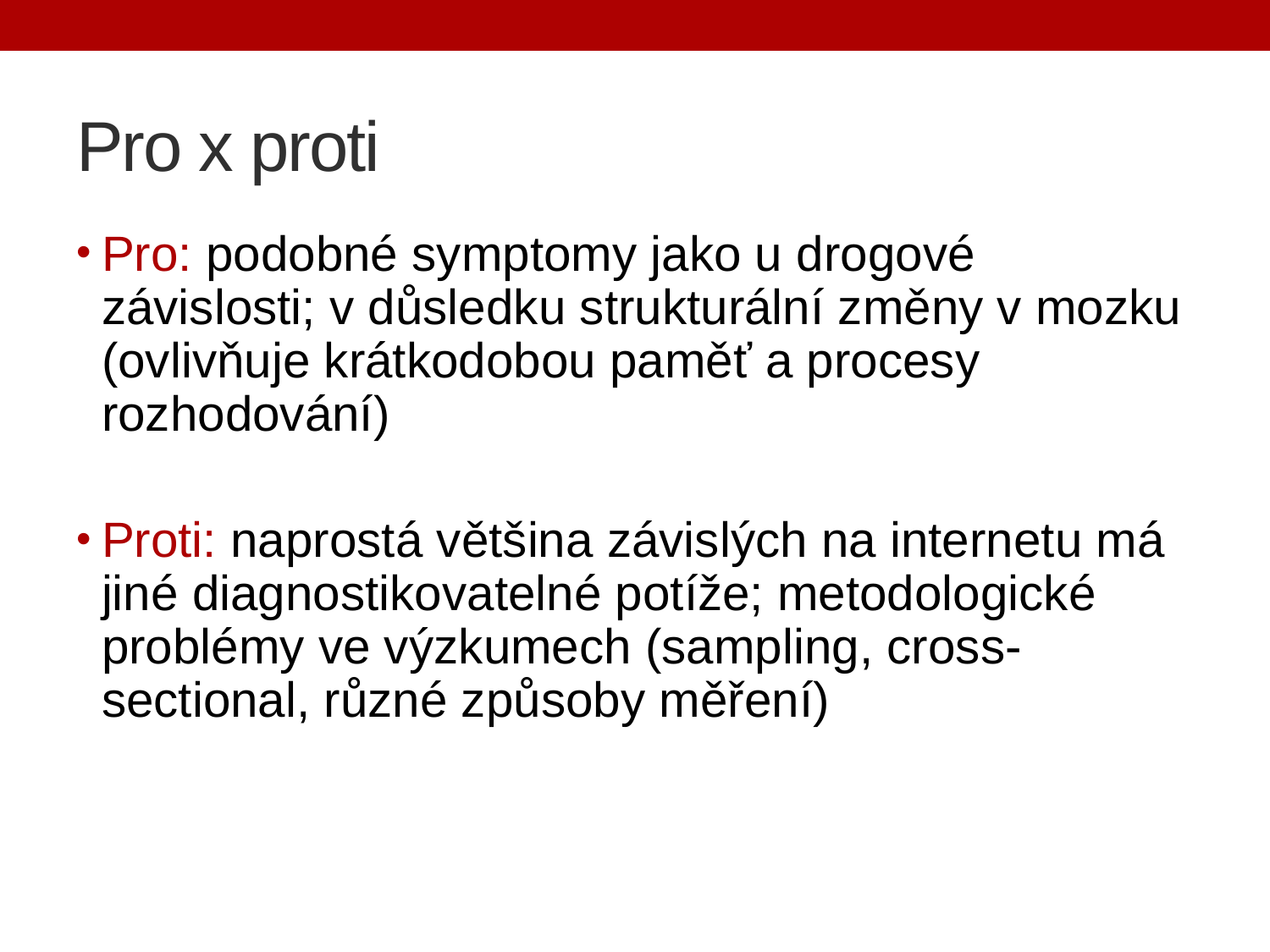

# Pro x proti
Pro: podobné symptomy jako u drogové závislosti; v důsledku strukturální změny v mozku (ovlivňuje krátkodobou paměť a procesy rozhodování)

Proti: naprostá většina závislých na internetu má jiné diagnostikovatelné potíže; metodologické problémy ve výzkumech (sampling, cross-sectional, různé způsoby měření)